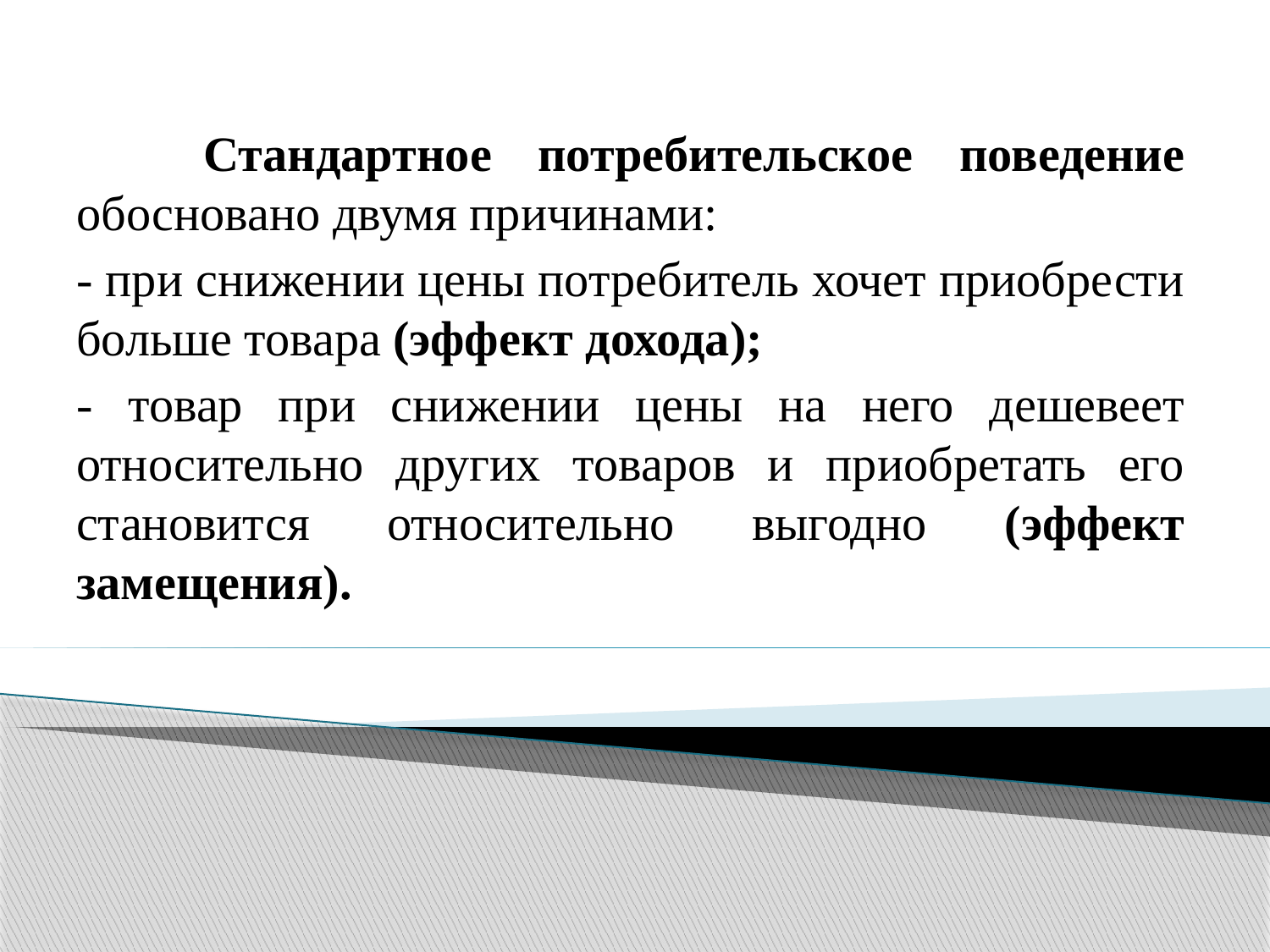

Стандартное потребительское поведение обосновано двумя причинами:
- при снижении цены потребитель хочет приобрести больше товара (эффект дохода);
- товар при снижении цены на него дешевеет относительно других товаров и приобретать его становится относительно выгодно (эффект замещения).